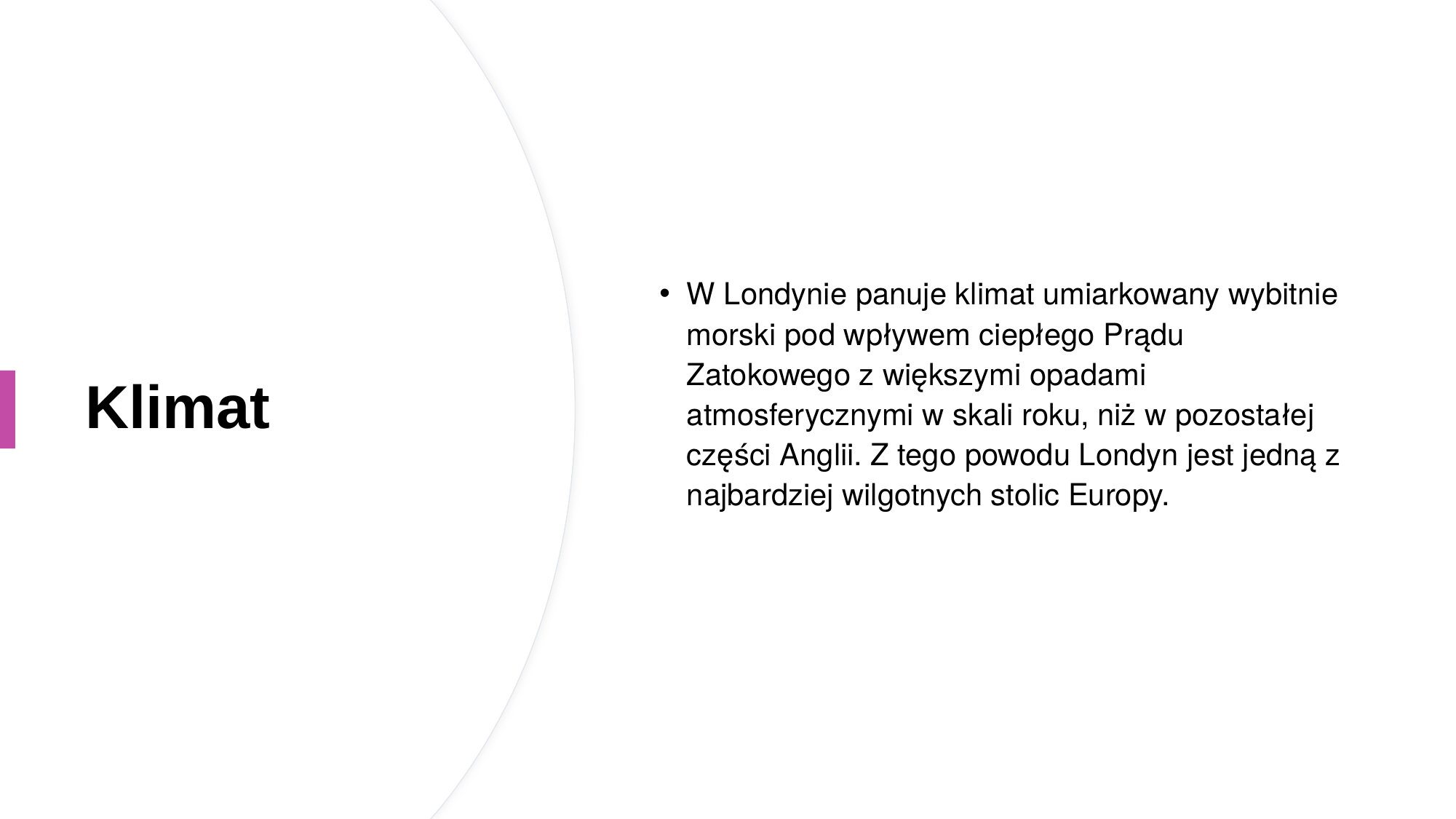

W Londynie panuje klimat umiarkowany wybitnie morski pod wpływem ciepłego Prądu Zatokowego z większymi opadami atmosferycznymi w skali roku, niż w pozostałej części Anglii. Z tego powodu Londyn jest jedną z najbardziej wilgotnych stolic Europy.
# Klimat